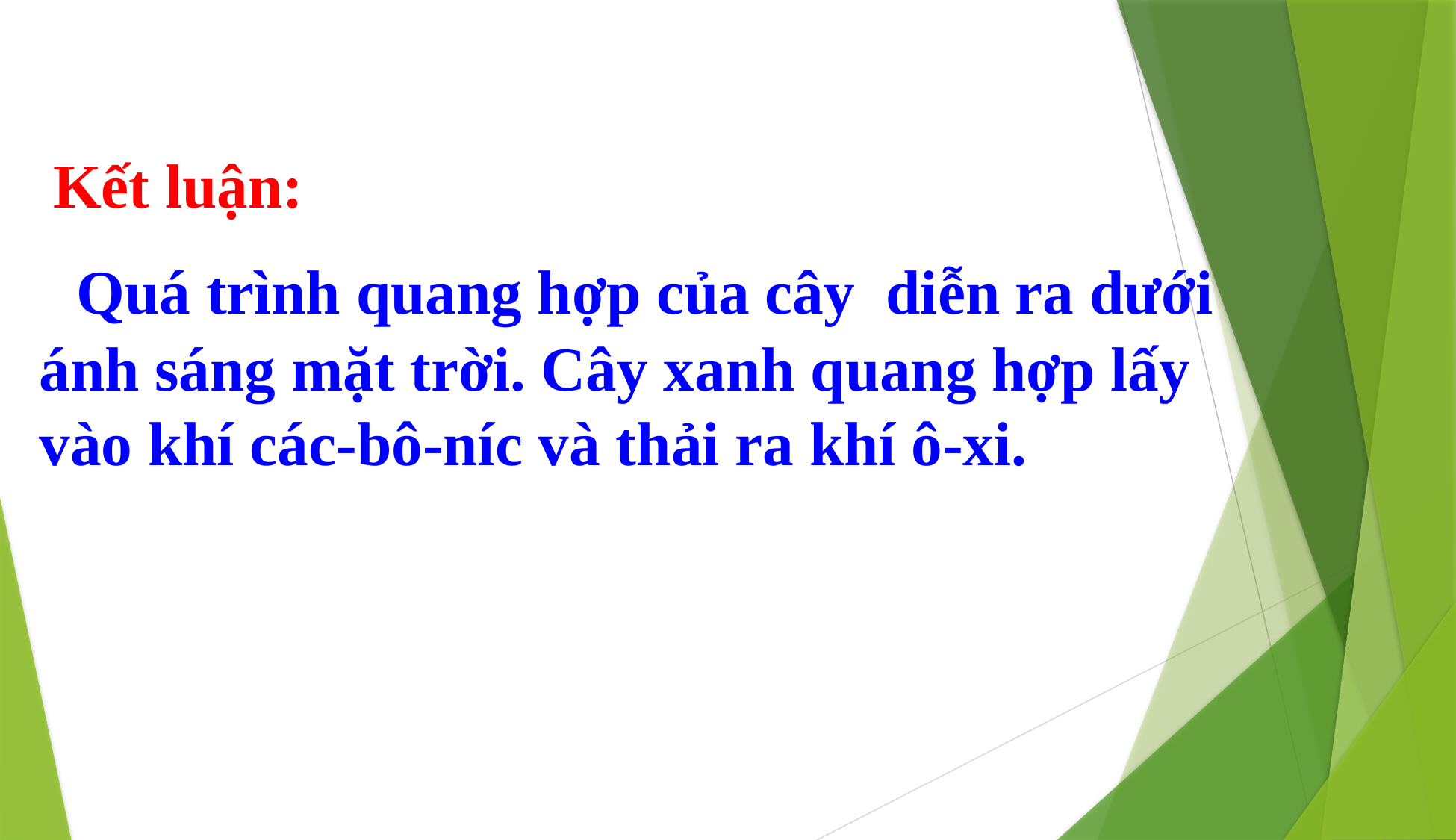

Kết luận:
  Quá trình quang hợp của cây  diễn ra dưới ánh sáng mặt trời. Cây xanh quang hợp lấy vào khí các-bô-níc và thải ra khí ô-xi.